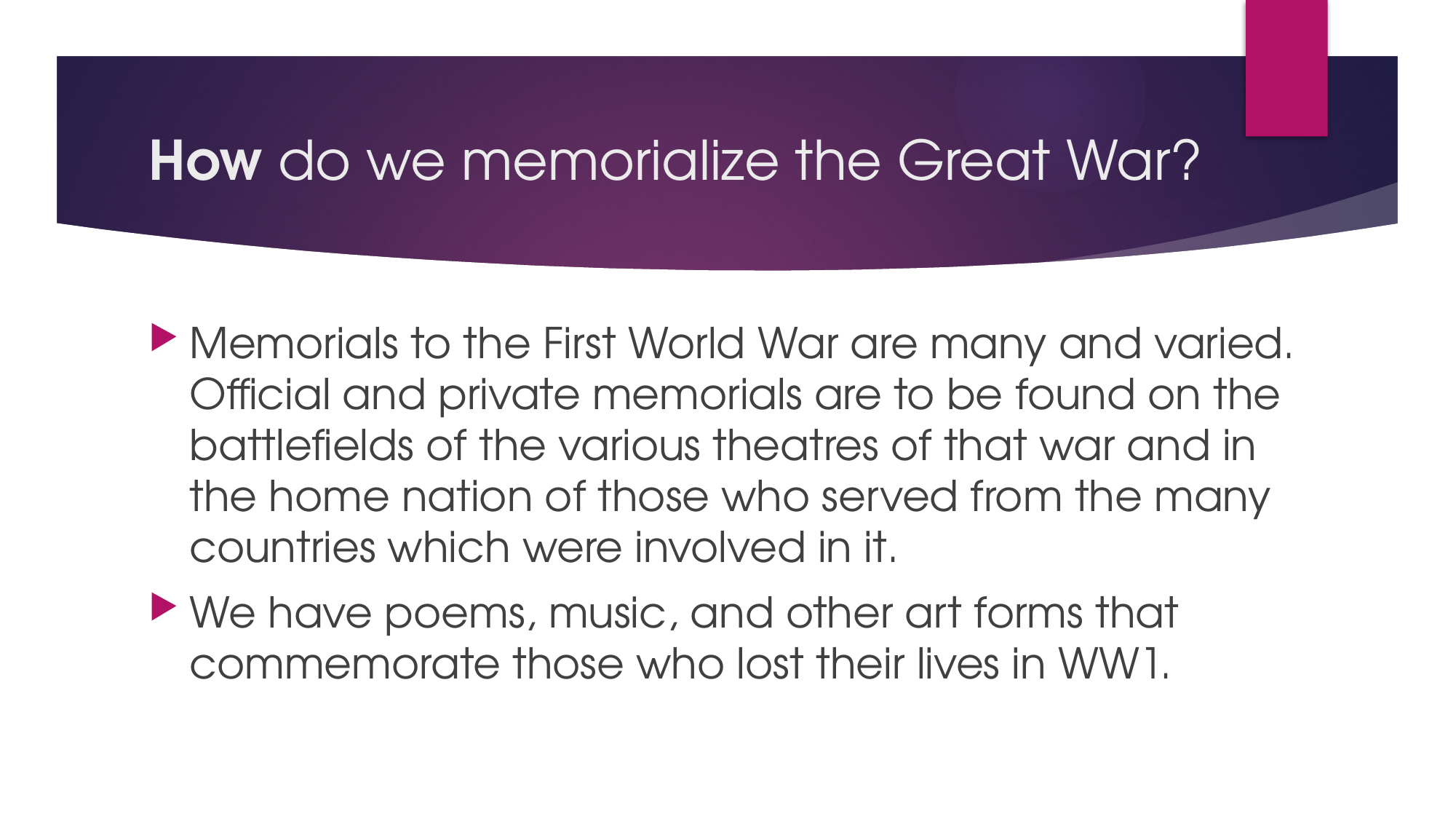

# How do we memorialize the Great War?
Memorials to the First World War are many and varied. Official and private memorials are to be found on the battlefields of the various theatres of that war and in the home nation of those who served from the many countries which were involved in it.
We have poems, music, and other art forms that commemorate those who lost their lives in WW1.